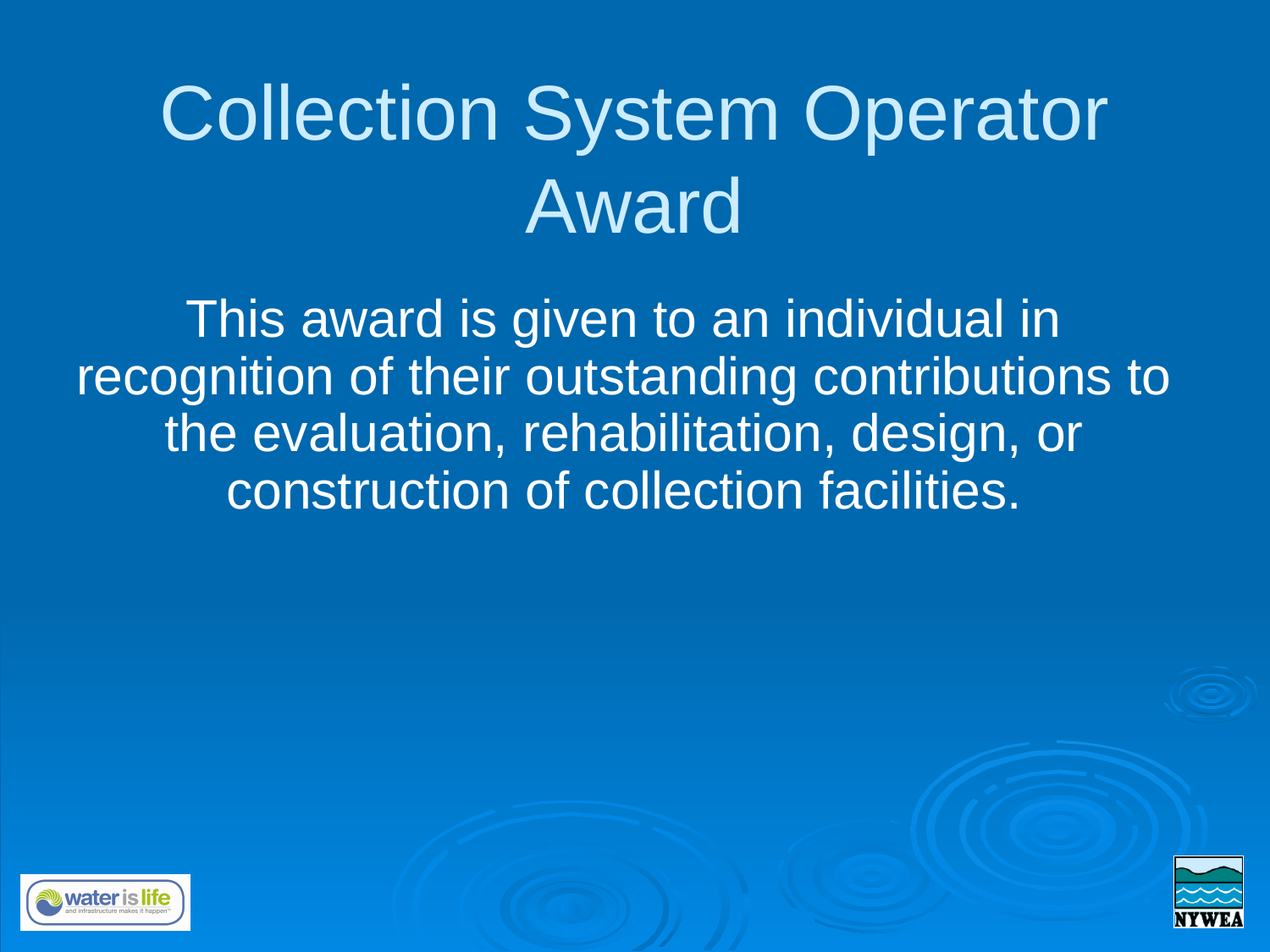

# Collection System Operator Award
This award is given to an individual in recognition of their outstanding contributions to the evaluation, rehabilitation, design, or construction of collection facilities.